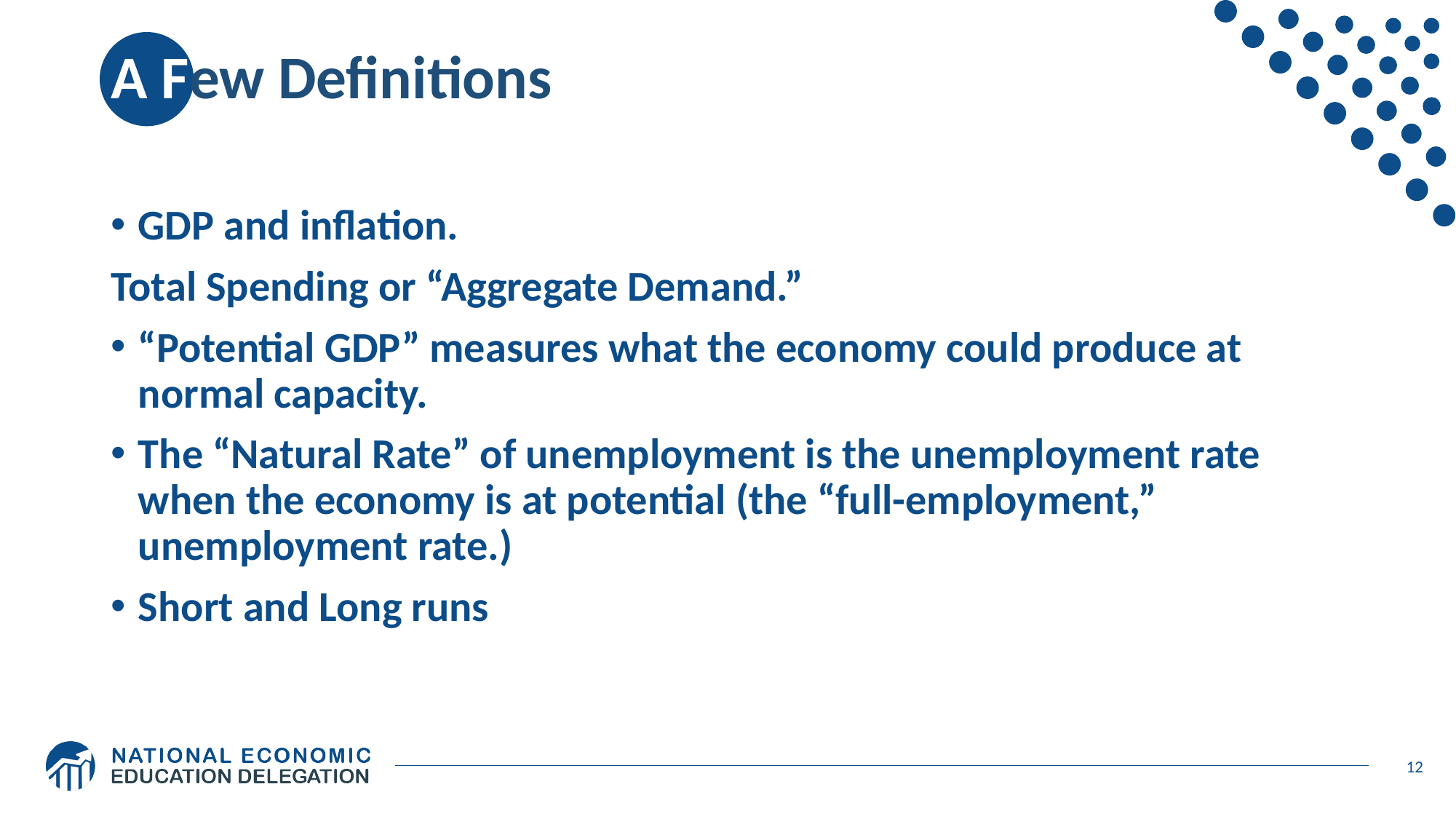

# A Few Definitions
GDP and inflation.
Total Spending or “Aggregate Demand.”
“Potential GDP” measures what the economy could produce at normal capacity.
The “Natural Rate” of unemployment is the unemployment rate when the economy is at potential (the “full-employment,” unemployment rate.)
Short and Long runs

12